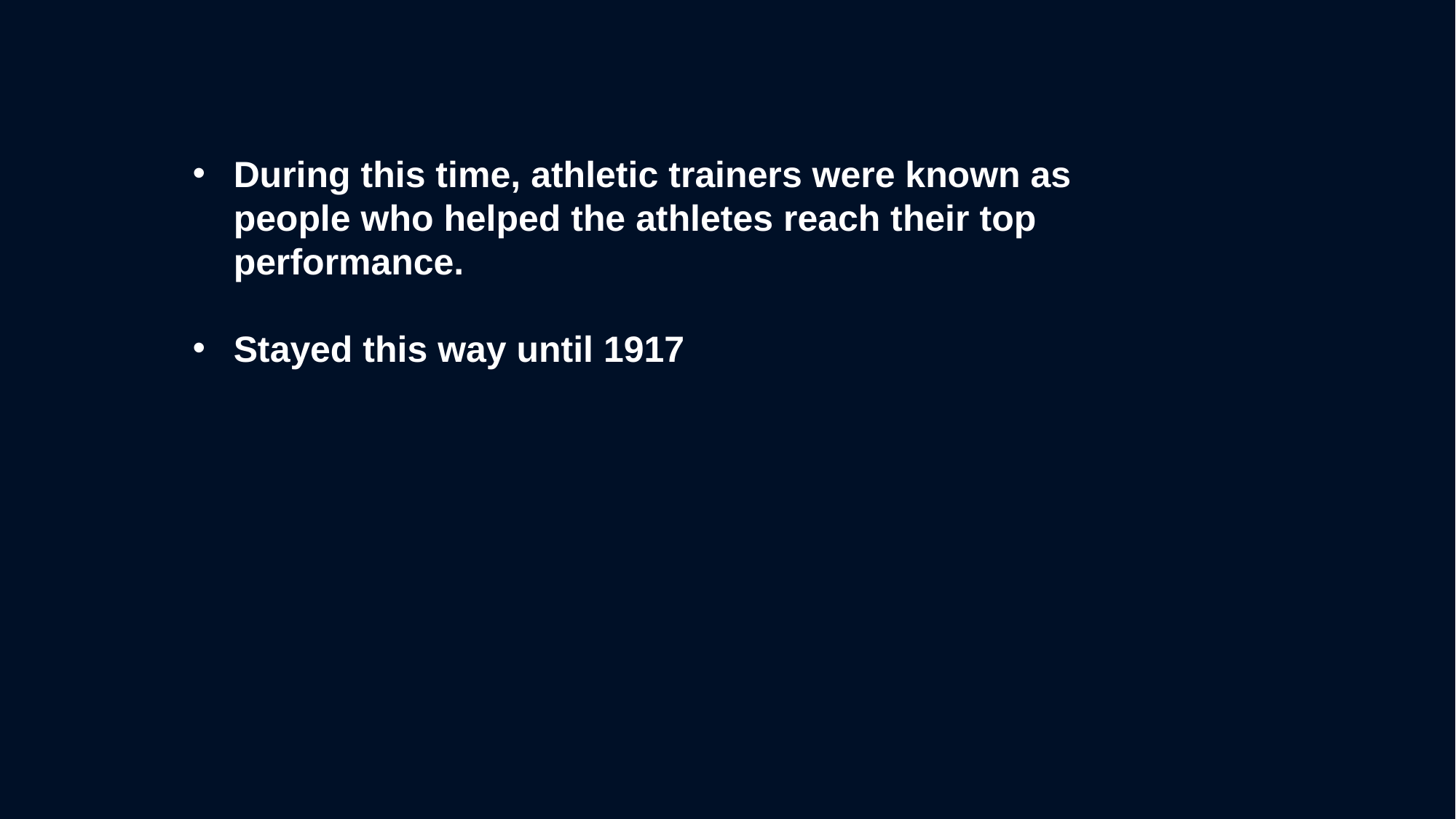

During this time, athletic trainers were known as people who helped the athletes reach their top performance.

Stayed this way until 1917